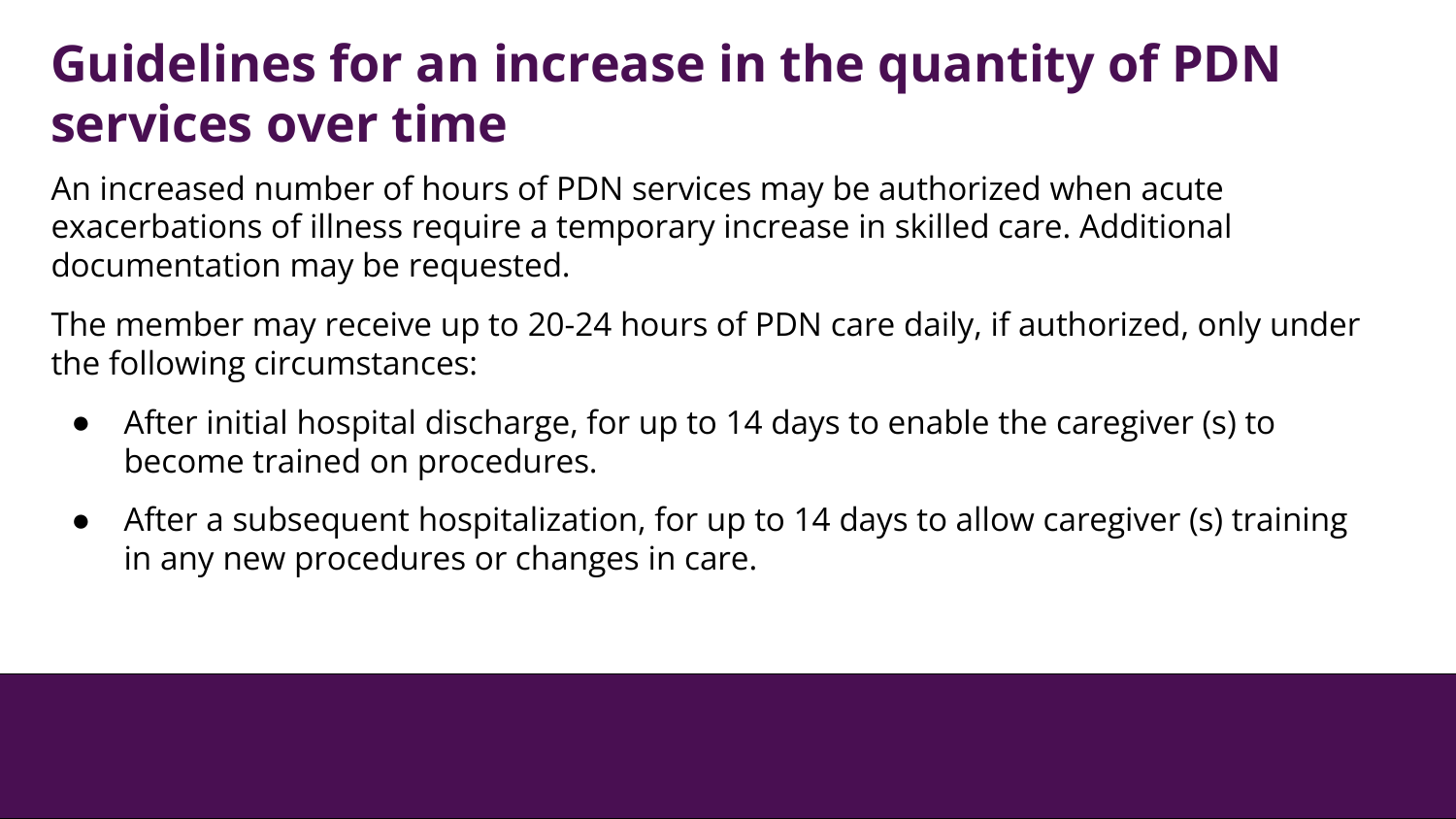

Guidelines for an increase in the quantity of PDN services over time
An increased number of hours of PDN services may be authorized when acute exacerbations of illness require a temporary increase in skilled care. Additional documentation may be requested.
The member may receive up to 20-24 hours of PDN care daily, if authorized, only under the following circumstances:
After initial hospital discharge, for up to 14 days to enable the caregiver (s) to become trained on procedures.
After a subsequent hospitalization, for up to 14 days to allow caregiver (s) training in any new procedures or changes in care.